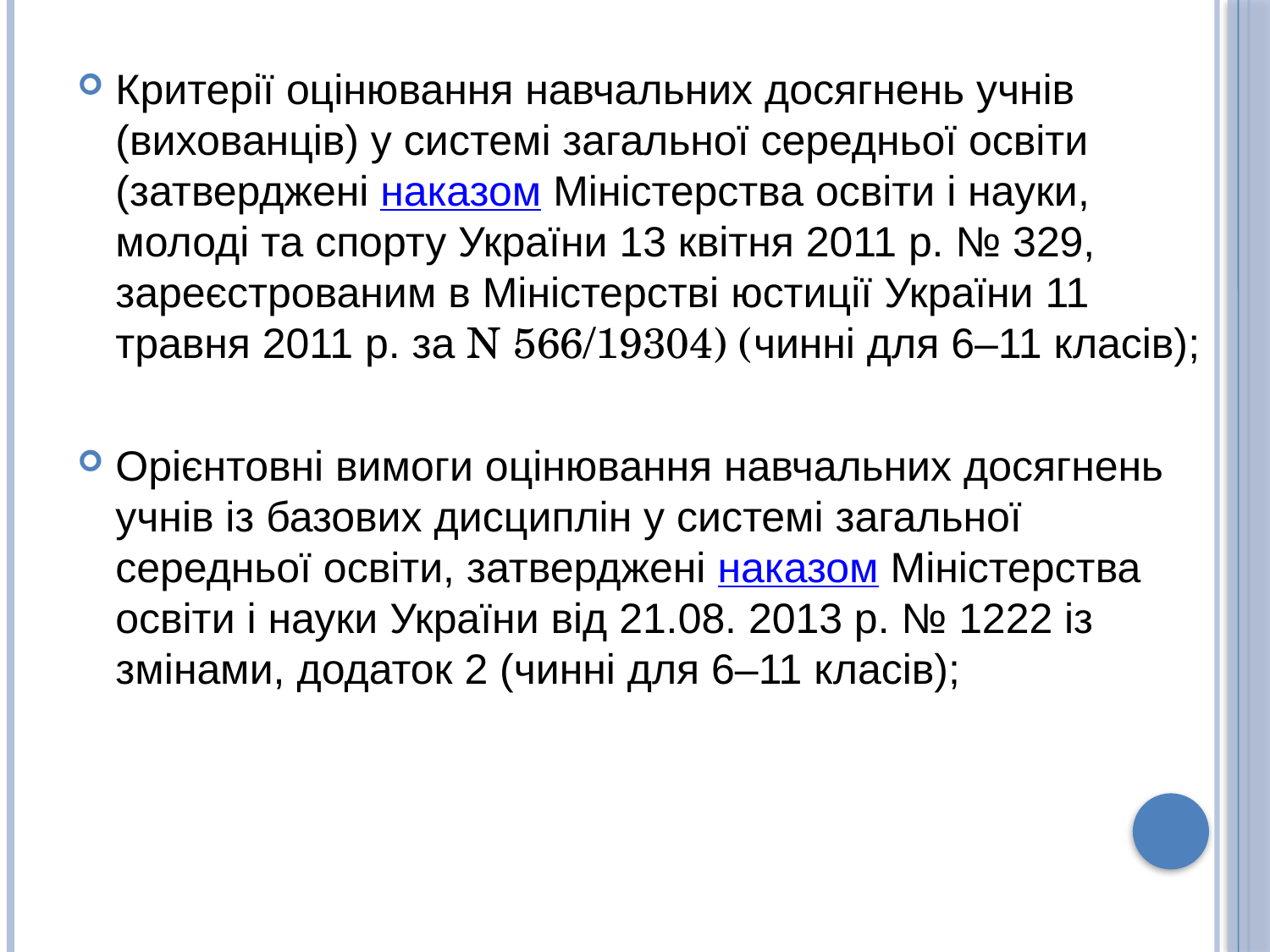

Критерії оцінювання навчальних досягнень учнів (вихованців) у системі загальної середньої освіти (затверджені наказом Міністерства освіти і науки, молоді та спорту України 13 квітня 2011 р. № 329, зареєстрованим в Міністерстві юстиції України 11 травня 2011 р. за N 566/19304) (чинні для 6–11 класів);

Орієнтовні вимоги оцінювання навчальних досягнень учнів із базових дисциплін у системі загальної середньої освіти, затверджені наказом Міністерства освіти і науки України від 21.08. 2013 р. № 1222 із змінами, додаток 2 (чинні для 6–11 класів);